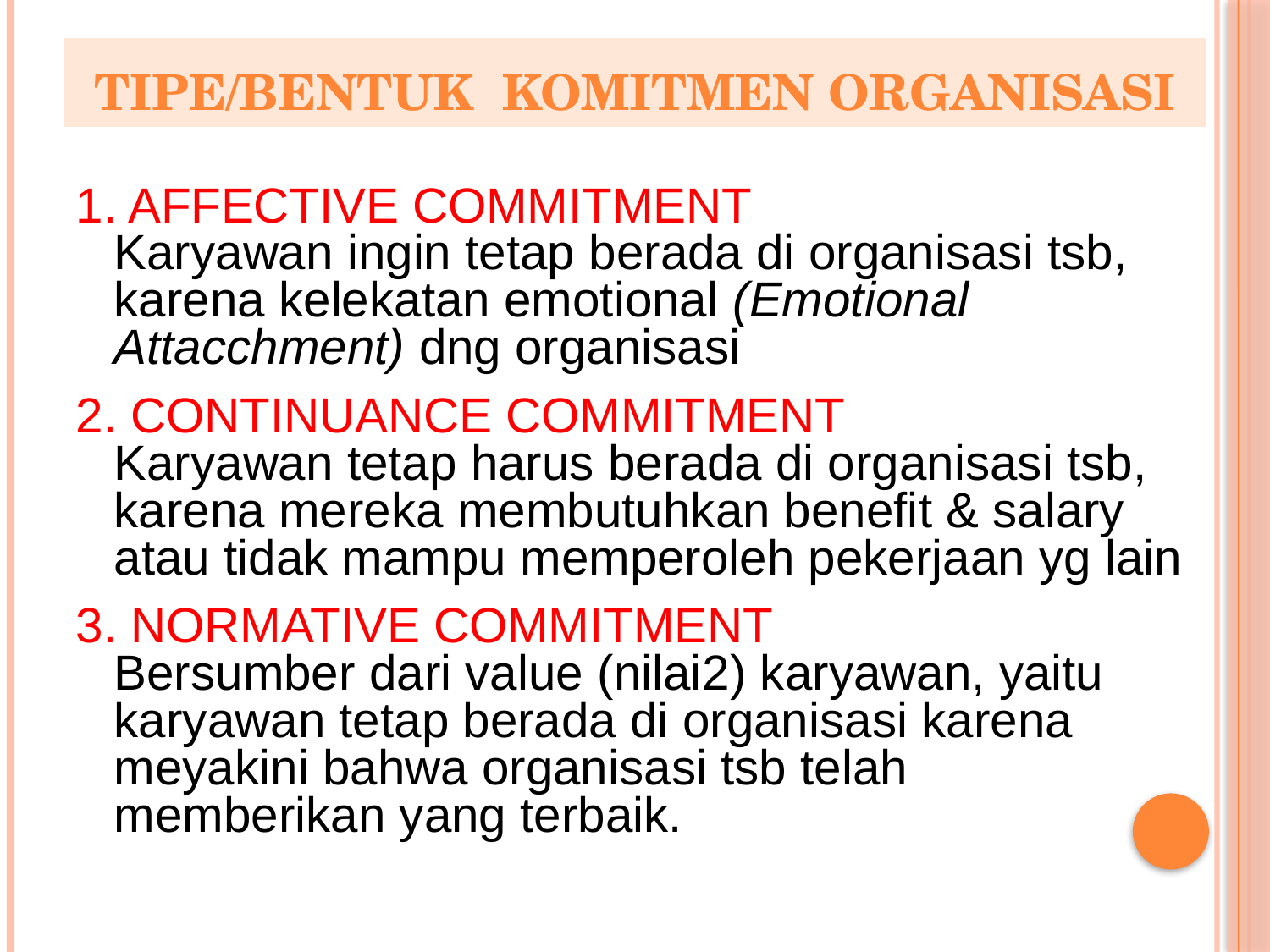

# TIPE/BENTUK  KOMITMEN ORGANISASI
1. AFFECTIVE COMMITMENT
	Karyawan ingin tetap berada di organisasi tsb, karena kelekatan emotional (Emotional Attacchment) dng organisasi
2. CONTINUANCE COMMITMENT
	Karyawan tetap harus berada di organisasi tsb, karena mereka membutuhkan benefit & salary atau tidak mampu memperoleh pekerjaan yg lain
3. NORMATIVE COMMITMENT
	Bersumber dari value (nilai2) karyawan, yaitu karyawan tetap berada di organisasi karena meyakini bahwa organisasi tsb telah memberikan yang terbaik.